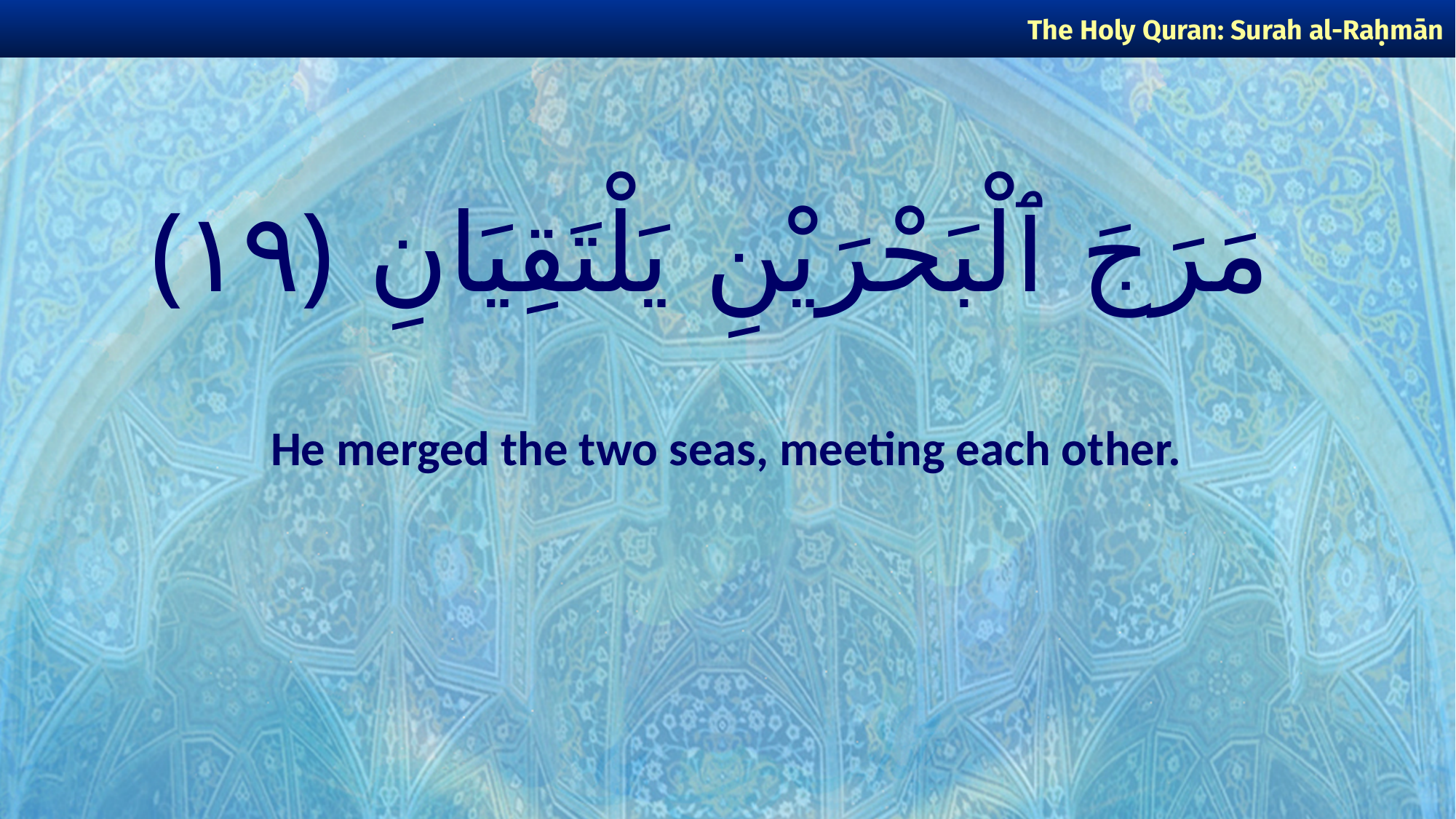

The Holy Quran: Surah al-Raḥmān
# مَرَجَ ٱلْبَحْرَيْنِ يَلْتَقِيَانِ ﴿١٩﴾
He merged the two seas, meeting each other.